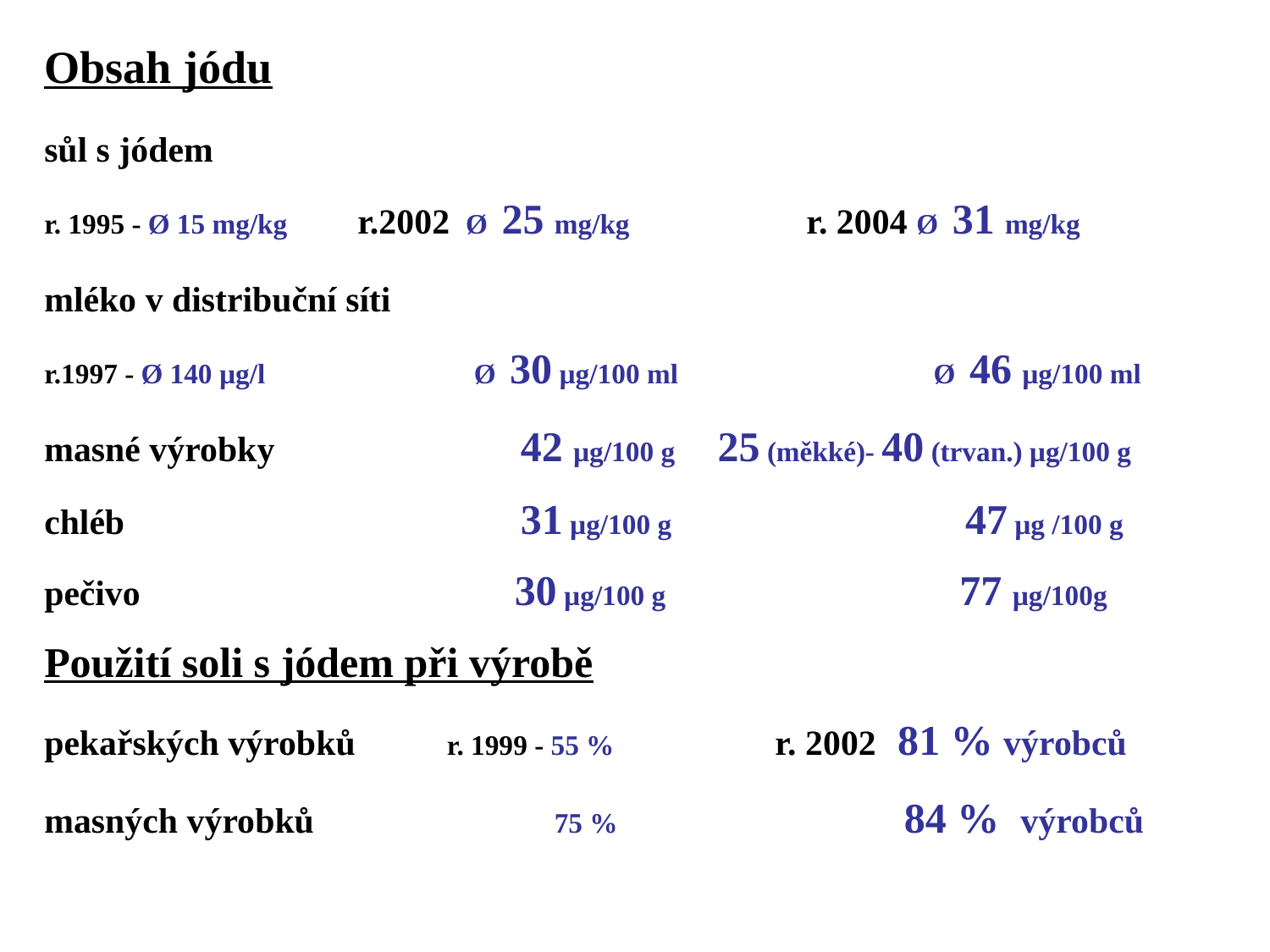

Obsah jódu
sůl s jódem
r. 1995 - Ø 15 mg/kg          r.2002  Ø  25 mg/kg		r. 2004 Ø  31 mg/kg
mléko v distribuční síti
r.1997 - Ø 140 µg/l            	       Ø  30 µg/100 ml                                 Ø  46 µg/100 ml
masné výrobky   	         42 µg/100 g    25 (měkké)- 40 (trvan.) µg/100 g
chléb	              	                         31 µg/100 g                                          47 µg /100 g
pečivo 		                               30 µg/100 g                                          77 µg/100g
Použití soli s jódem při výrobě
pekařských výrobků        r. 1999 - 55 %                       r. 2002  81 % výrobců
masných výrobků                     75 %                                         84 %  výrobců